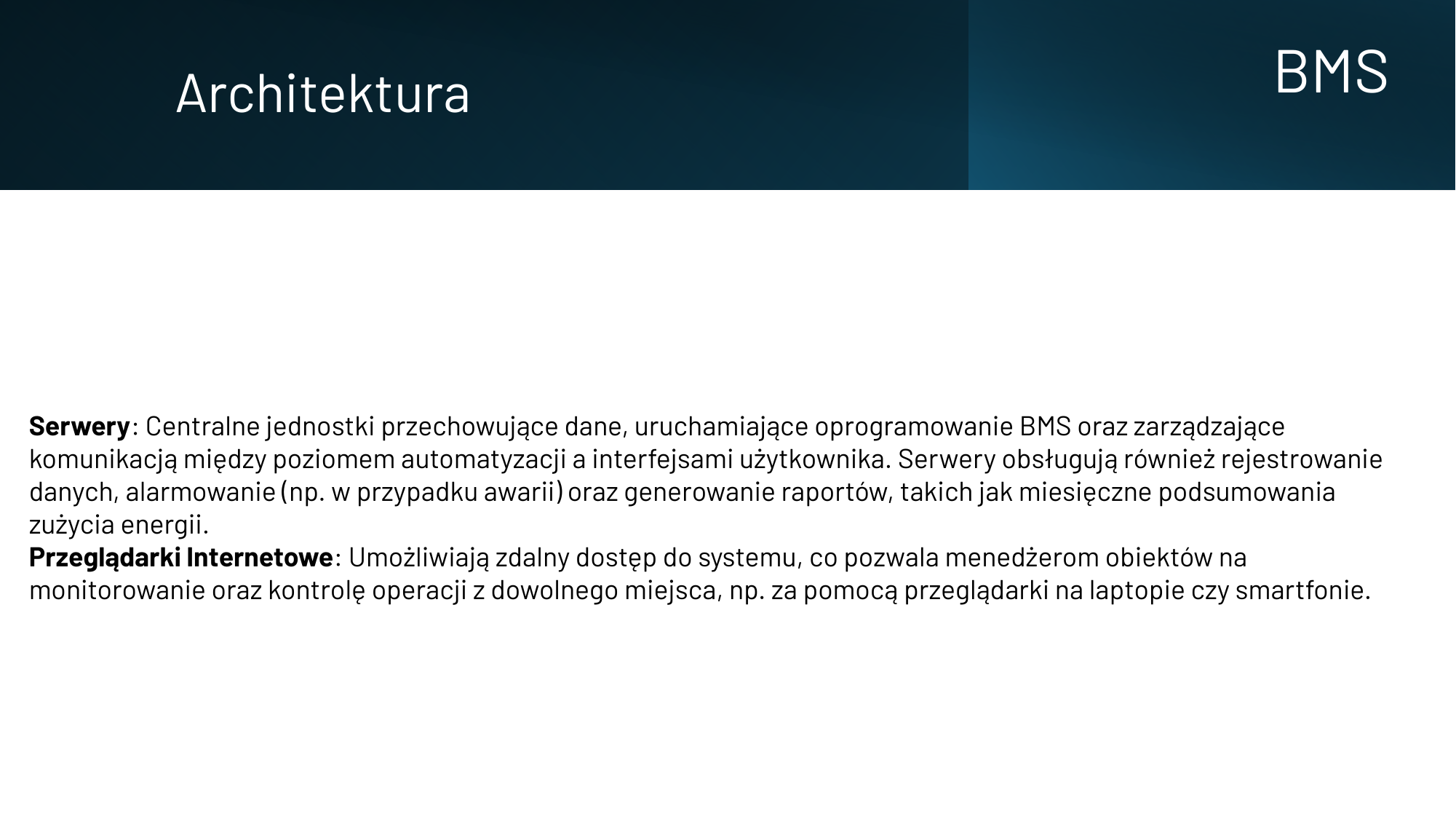

Architektura
BMS
Serwery: Centralne jednostki przechowujące dane, uruchamiające oprogramowanie BMS oraz zarządzające komunikacją między poziomem automatyzacji a interfejsami użytkownika. Serwery obsługują również rejestrowanie danych, alarmowanie (np. w przypadku awarii) oraz generowanie raportów, takich jak miesięczne podsumowania zużycia energii.
Przeglądarki Internetowe: Umożliwiają zdalny dostęp do systemu, co pozwala menedżerom obiektów na monitorowanie oraz kontrolę operacji z dowolnego miejsca, np. za pomocą przeglądarki na laptopie czy smartfonie.